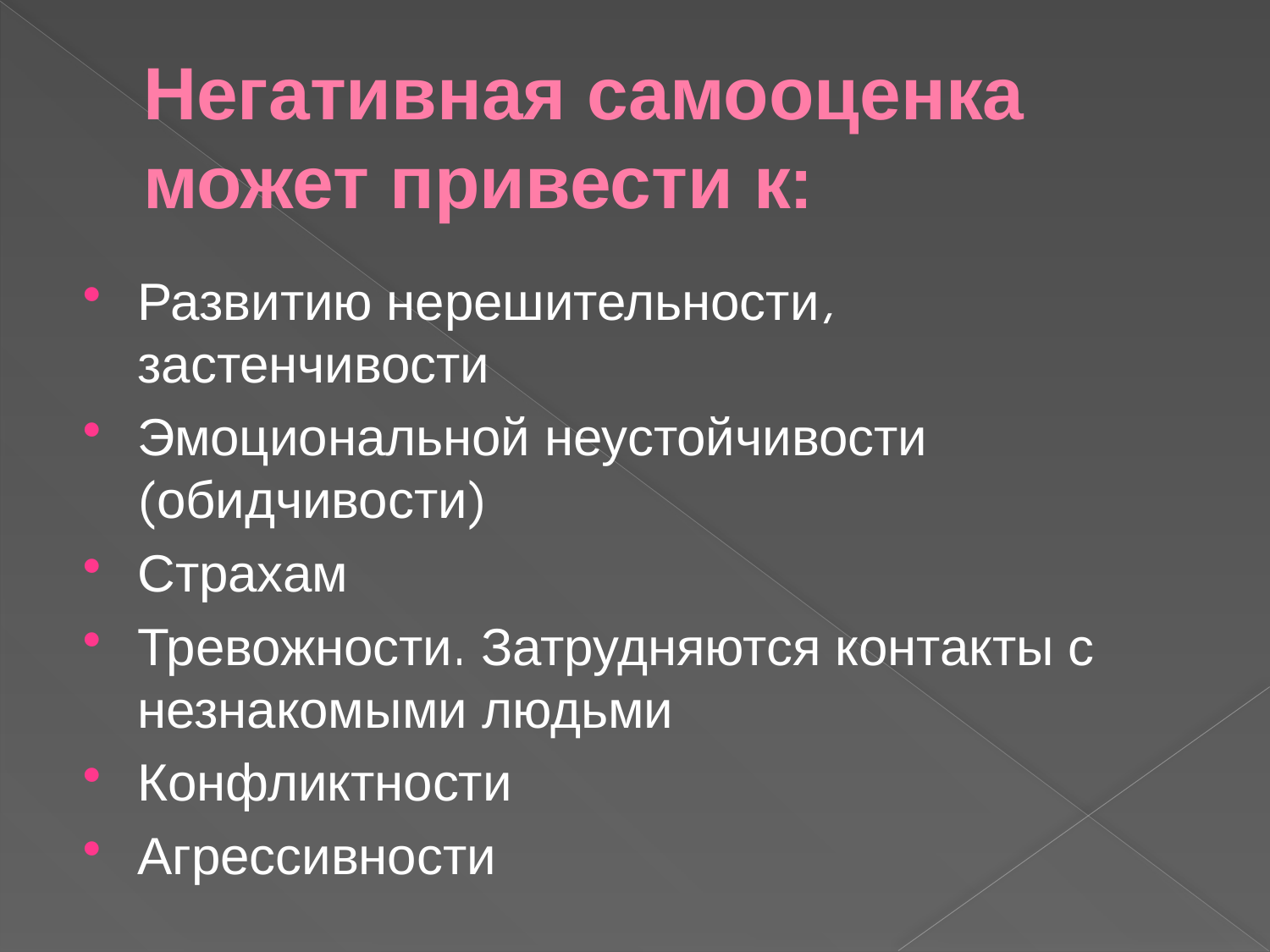

# Негативная самооценка может привести к:
Развитию нерешительности, застенчивости
Эмоциональной неустойчивости (обидчивости)
Страхам
Тревожности. Затрудняются контакты с незнакомыми людьми
Конфликтности
Агрессивности